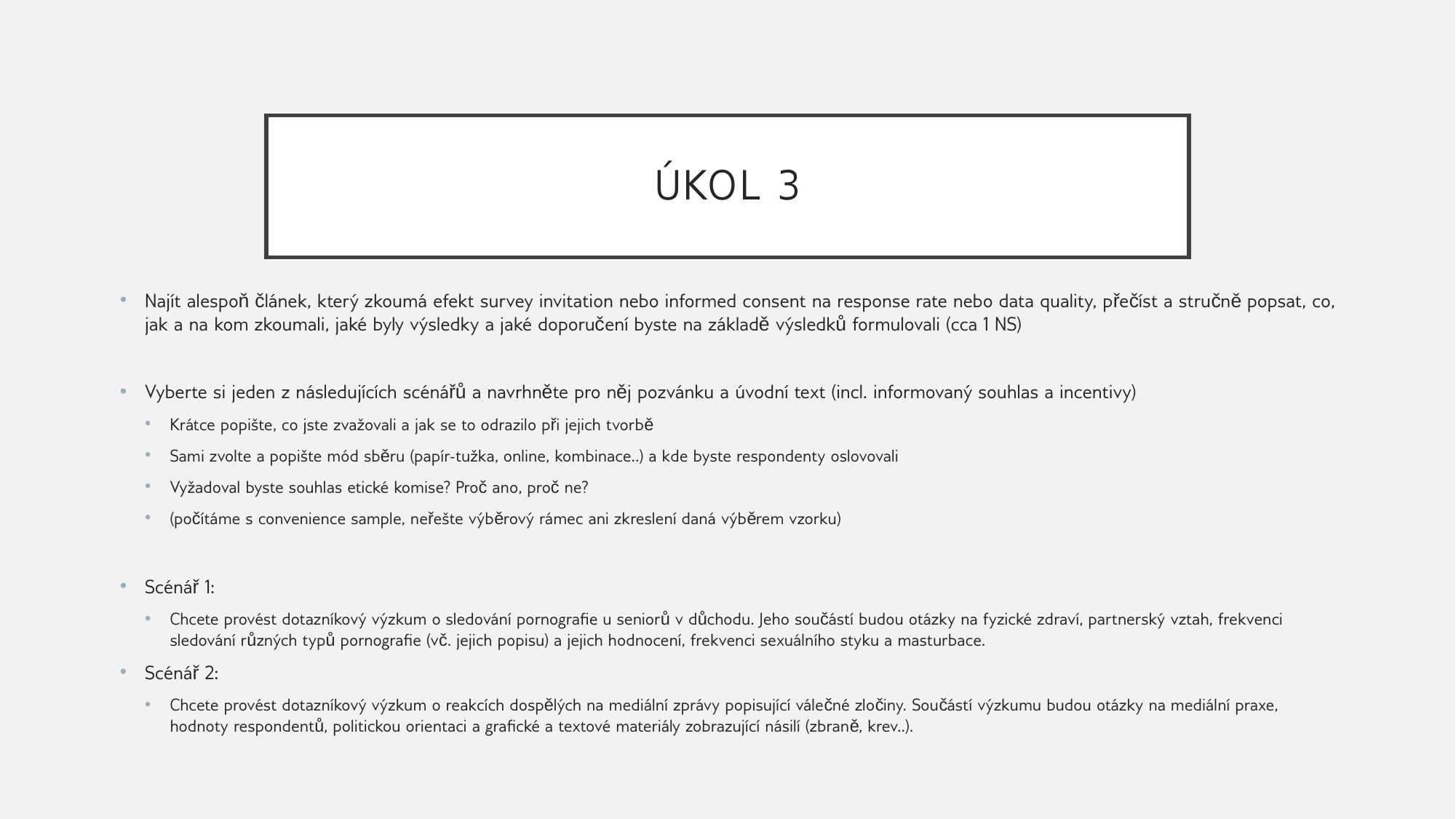

# Úkol 3
Najít alespoň článek, který zkoumá efekt survey invitation nebo informed consent na response rate nebo data quality, přečíst a stručně popsat, co, jak a na kom zkoumali, jaké byly výsledky a jaké doporučení byste na základě výsledků formulovali (cca 1 NS)

Vyberte si jeden z následujících scénářů a navrhněte pro něj pozvánku a úvodní text (incl. informovaný souhlas a incentivy)
Krátce popište, co jste zvažovali a jak se to odrazilo při jejich tvorbě
Sami zvolte a popište mód sběru (papír-tužka, online, kombinace..) a kde byste respondenty oslovovali
Vyžadoval byste souhlas etické komise? Proč ano, proč ne?
(počítáme s convenience sample, neřešte výběrový rámec ani zkreslení daná výběrem vzorku)

Scénář 1:
Chcete provést dotazníkový výzkum o sledování pornografie u seniorů v důchodu. Jeho součástí budou otázky na fyzické zdraví, partnerský vztah, frekvenci sledování různých typů pornografie (vč. jejich popisu) a jejich hodnocení, frekvenci sexuálního styku a masturbace.
Scénář 2:
Chcete provést dotazníkový výzkum o reakcích dospělých na mediální zprávy popisující válečné zločiny. Součástí výzkumu budou otázky na mediální praxe, hodnoty respondentů, politickou orientaci a grafické a textové materiály zobrazující násilí (zbraně, krev..).